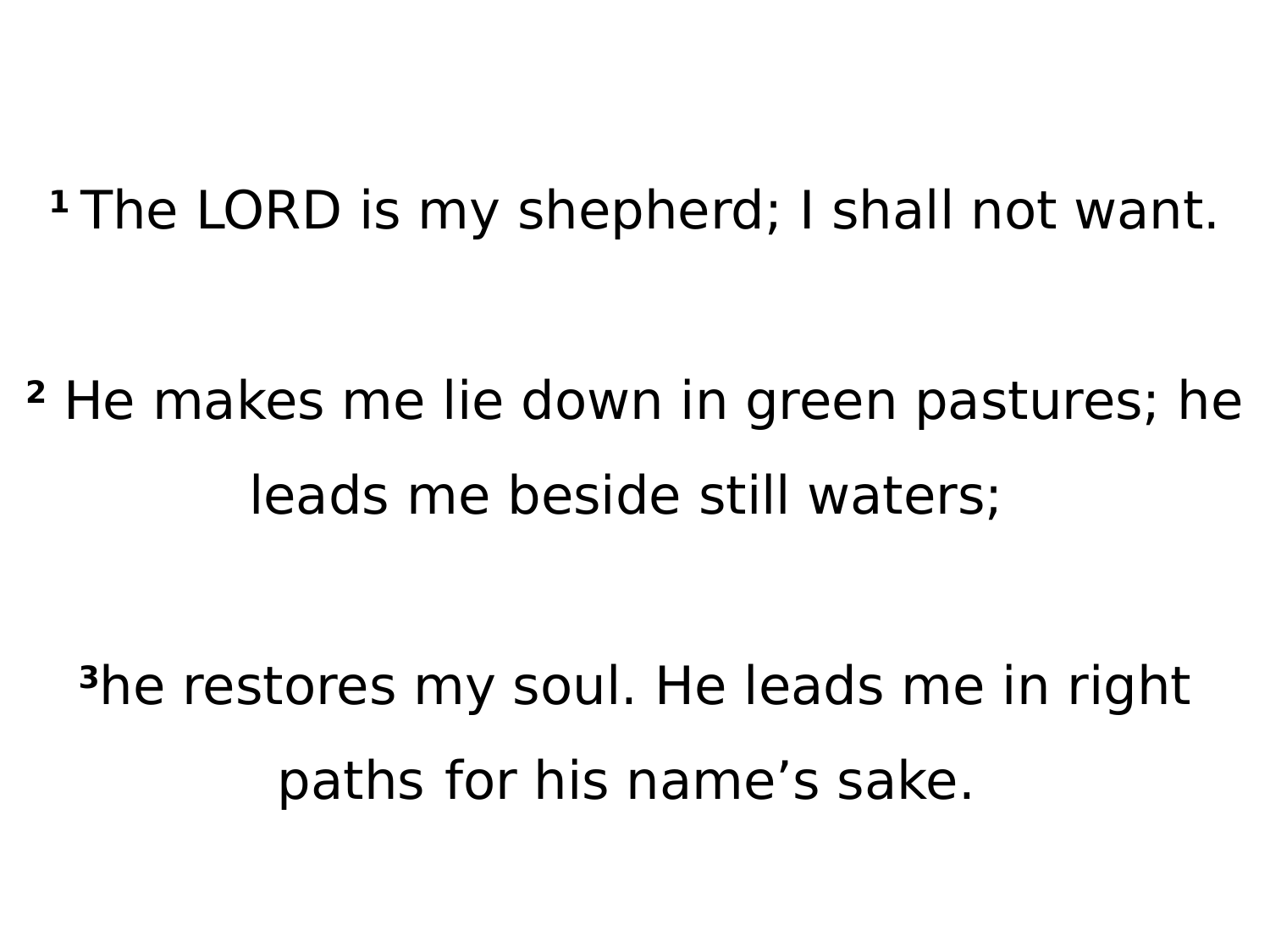

1 The Lord is my shepherd; I shall not want.
2 He makes me lie down in green pastures; he leads me beside still waters;
3he restores my soul. He leads me in right paths  for his name’s sake.